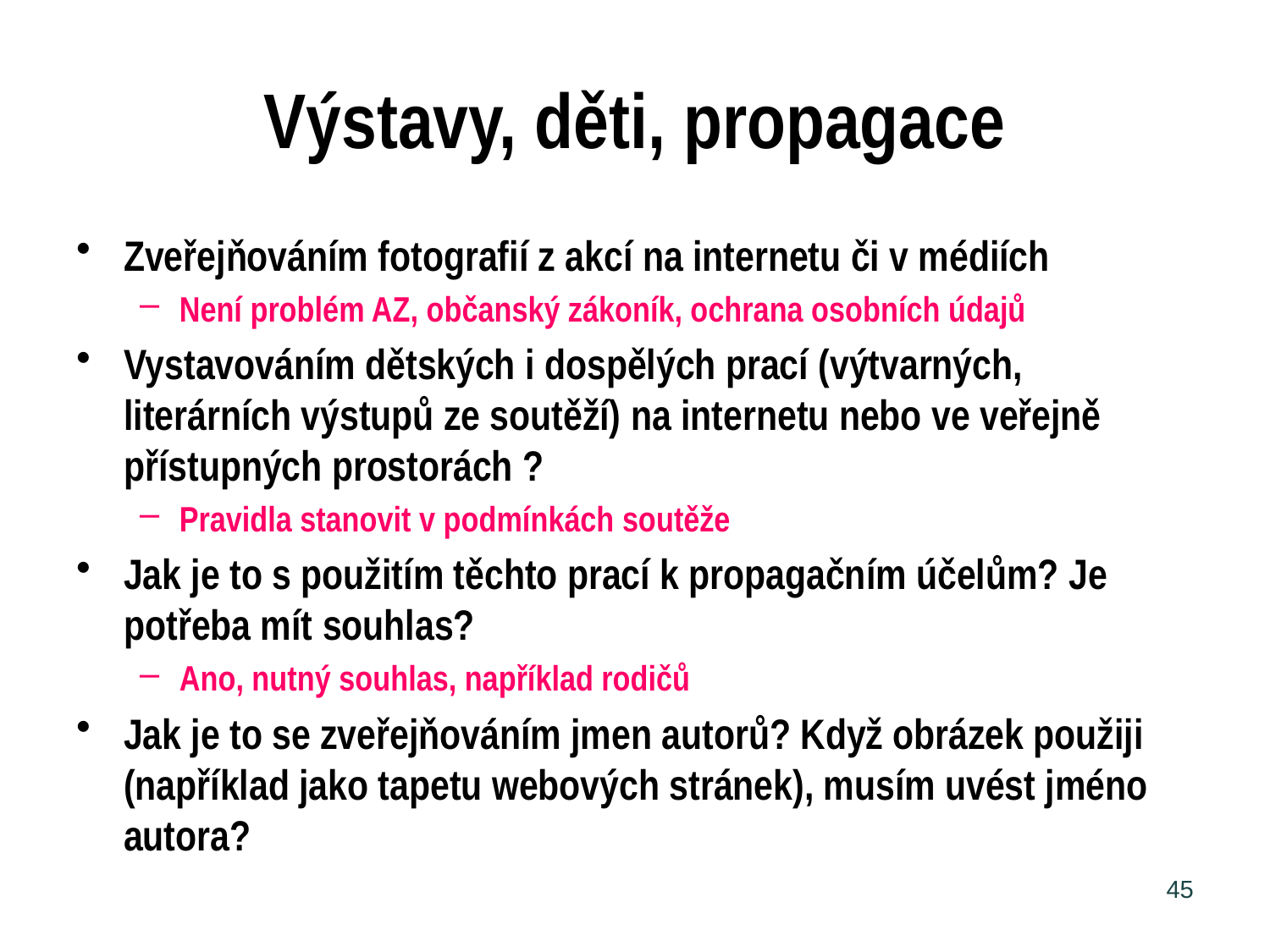

# Výstavy, děti, propagace
Zveřejňováním fotografií z akcí na internetu či v médiích
Není problém AZ, občanský zákoník, ochrana osobních údajů
Vystavováním dětských i dospělých prací (výtvarných, literárních výstupů ze soutěží) na internetu nebo ve veřejně přístupných prostorách ?
Pravidla stanovit v podmínkách soutěže
Jak je to s použitím těchto prací k propagačním účelům? Je potřeba mít souhlas?
Ano, nutný souhlas, například rodičů
Jak je to se zveřejňováním jmen autorů? Když obrázek použiji (například jako tapetu webových stránek), musím uvést jméno autora?

45